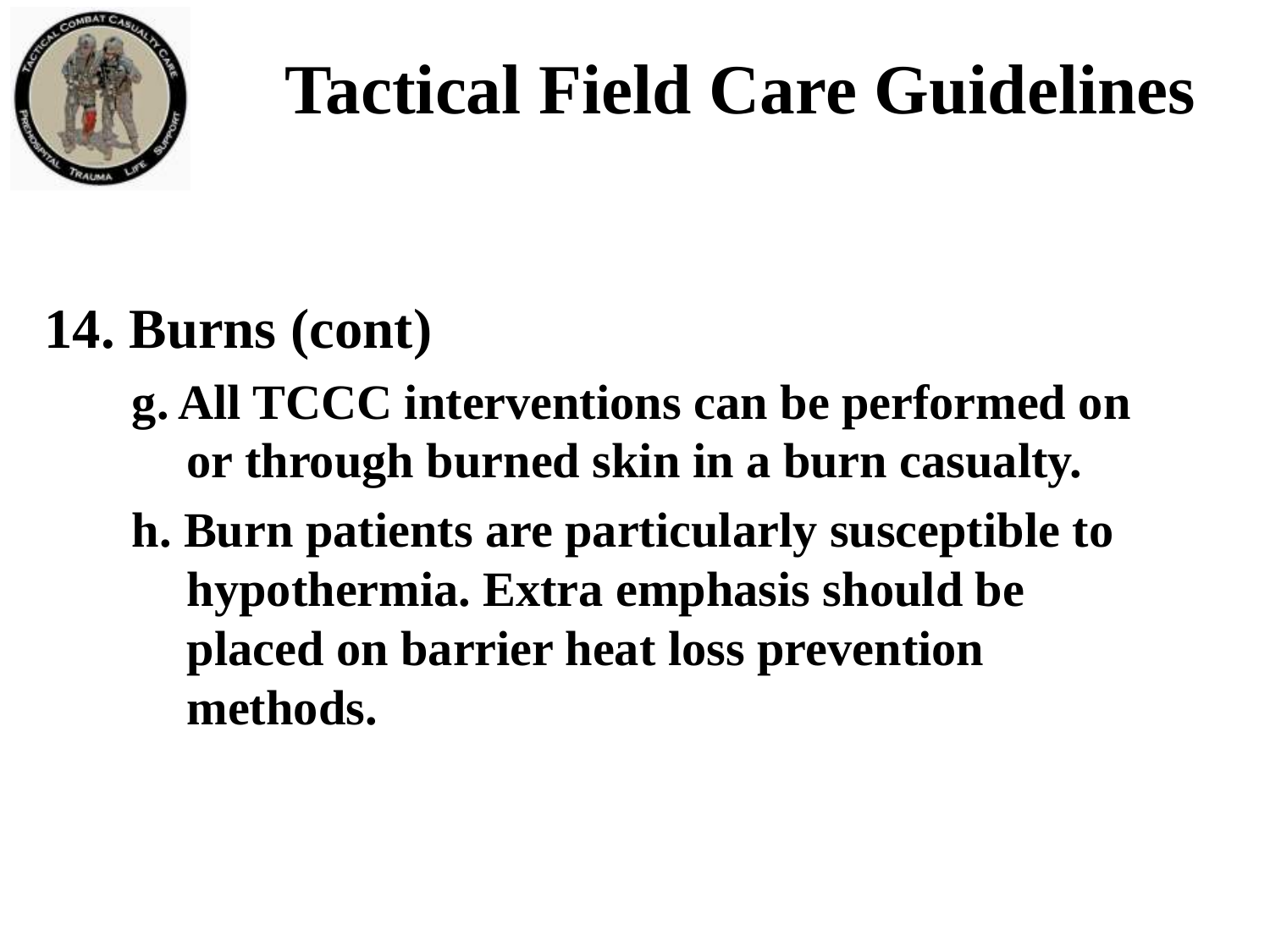

Tactical Field Care Guidelines
14. Burns (cont)
g. All TCCC interventions can be performed on or through burned skin in a burn casualty.
h. Burn patients are particularly susceptible to hypothermia. Extra emphasis should be placed on barrier heat loss prevention methods.